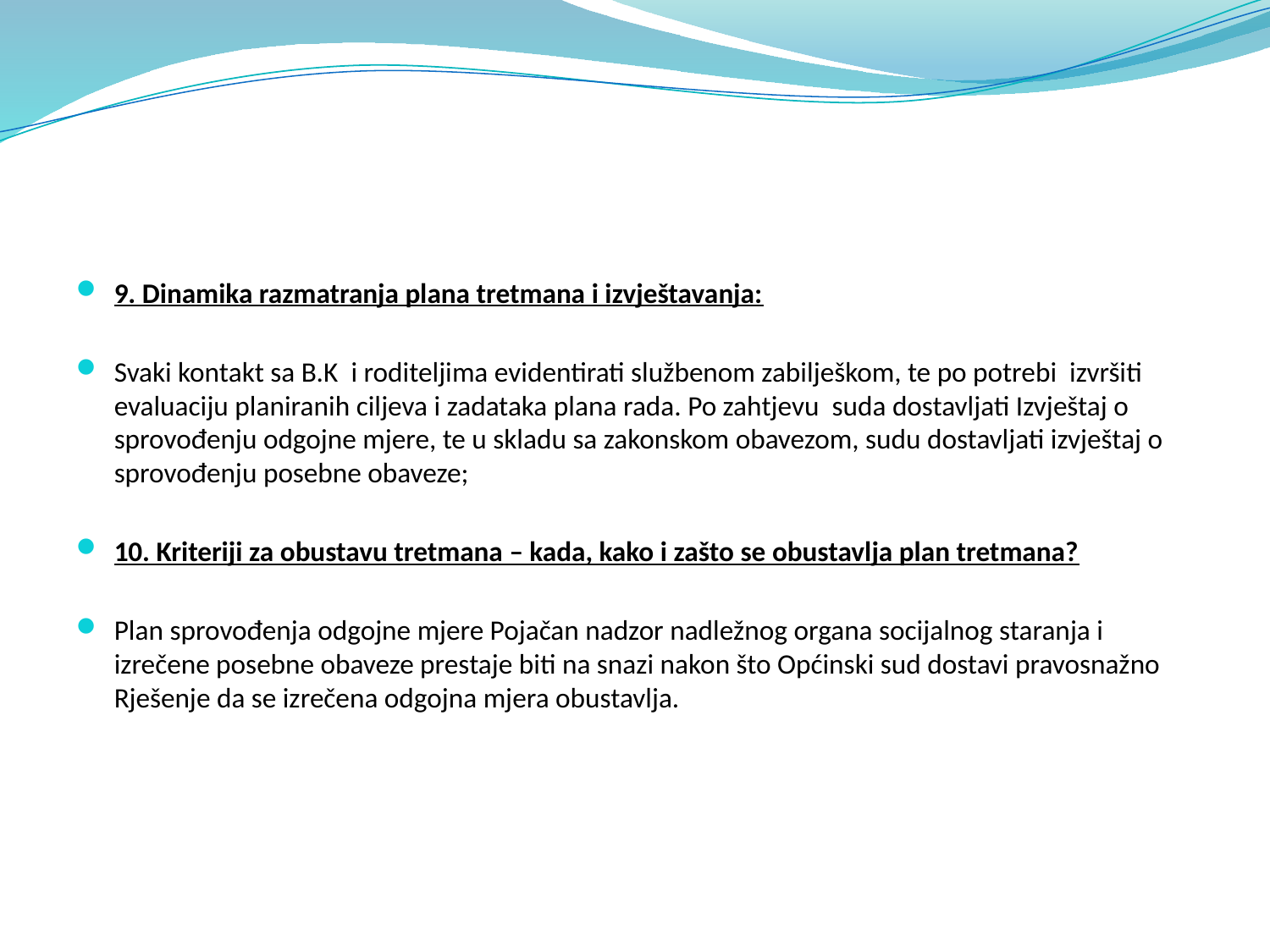

#
9. Dinamika razmatranja plana tretmana i izvještavanja:

Svaki kontakt sa B.K  i roditeljima evidentirati službenom zabilješkom, te po potrebi  izvršiti evaluaciju planiranih ciljeva i zadataka plana rada. Po zahtjevu  suda dostavljati Izvještaj o sprovođenju odgojne mjere, te u skladu sa zakonskom obavezom, sudu dostavljati izvještaj o sprovođenju posebne obaveze;

10. Kriteriji za obustavu tretmana – kada, kako i zašto se obustavlja plan tretmana?

Plan sprovođenja odgojne mjere Pojačan nadzor nadležnog organa socijalnog staranja i izrečene posebne obaveze prestaje biti na snazi nakon što Općinski sud dostavi pravosnažno Rješenje da se izrečena odgojna mjera obustavlja.